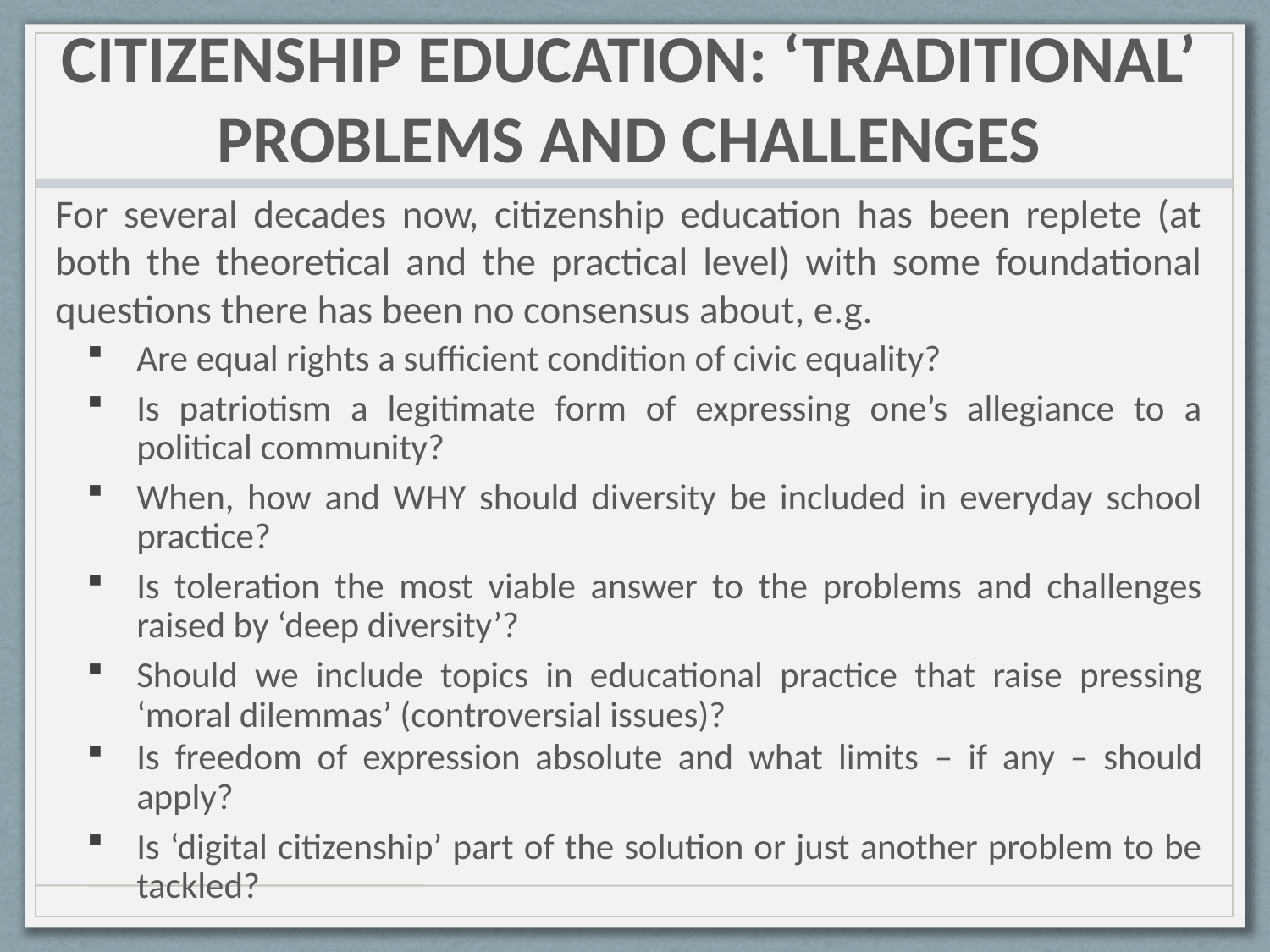

# CITIZENSHIP EDUCATION: ‘TRADITIONAL’ PROBLEMS AND CHALLENGES
For several decades now, citizenship education has been replete (at both the theoretical and the practical level) with some foundational questions there has been no consensus about, e.g.

Are equal rights a sufficient condition of civic equality?

Is patriotism a legitimate form of expressing one’s allegiance to a political community?

When, how and WHY should diversity be included in everyday school practice?

Is toleration the most viable answer to the problems and challenges raised by ‘deep diversity’?

Should we include topics in educational practice that raise pressing ‘moral dilemmas’ (controversial issues)?

Is freedom of expression absolute and what limits – if any – should apply?

Is ‘digital citizenship’ part of the solution or just another problem to be tackled?